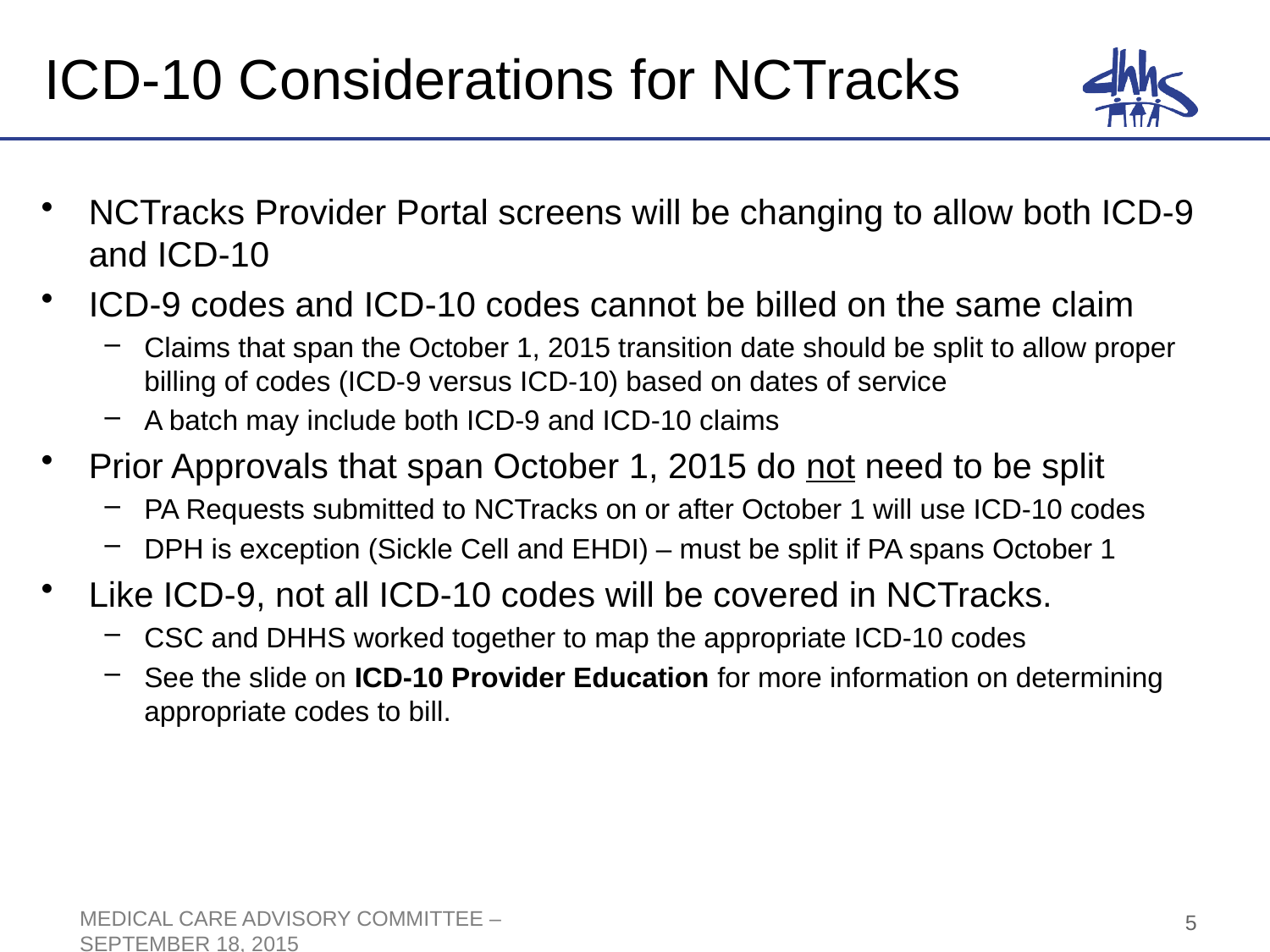

# ICD-10 Considerations for NCTracks
NCTracks Provider Portal screens will be changing to allow both ICD-9 and ICD-10
ICD-9 codes and ICD-10 codes cannot be billed on the same claim
Claims that span the October 1, 2015 transition date should be split to allow proper billing of codes (ICD-9 versus ICD-10) based on dates of service
A batch may include both ICD-9 and ICD-10 claims
Prior Approvals that span October 1, 2015 do not need to be split
PA Requests submitted to NCTracks on or after October 1 will use ICD-10 codes
DPH is exception (Sickle Cell and EHDI) – must be split if PA spans October 1
Like ICD-9, not all ICD-10 codes will be covered in NCTracks.
CSC and DHHS worked together to map the appropriate ICD-10 codes
See the slide on ICD-10 Provider Education for more information on determining appropriate codes to bill.